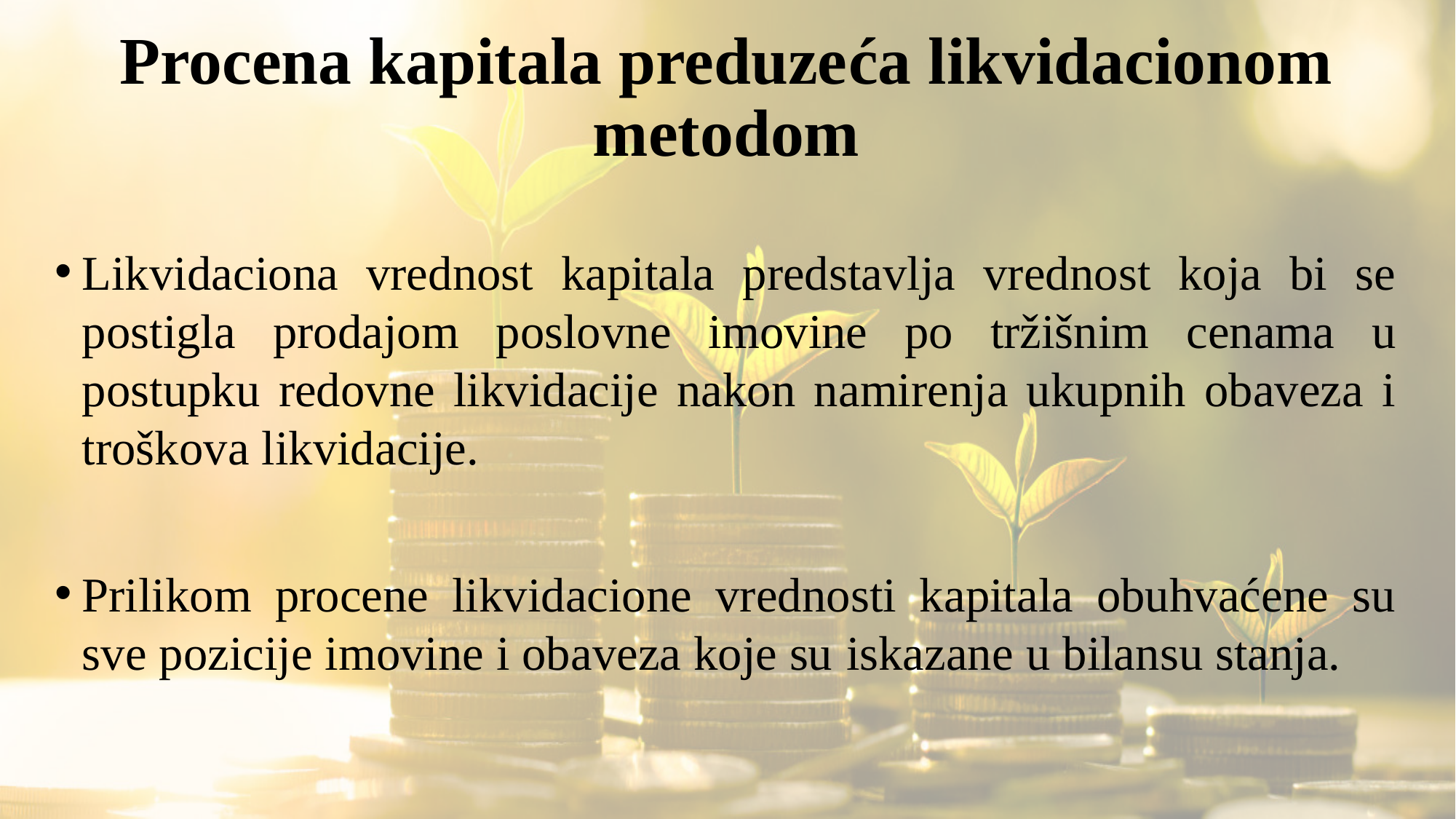

# Procena kapitala preduzeća likvidacionom metodom
Likvidaciona vrednost kapitala predstavlja vrednost koja bi se postigla prodajom poslovne imovine po tržišnim cenama u postupku redovne likvidacije nakon namirenja ukupnih obaveza i troškova likvidacije.

Prilikom procene likvidacione vrednosti kapitala obuhvaćene su sve pozicije imovine i obaveza koje su iskazane u bilansu stanja.